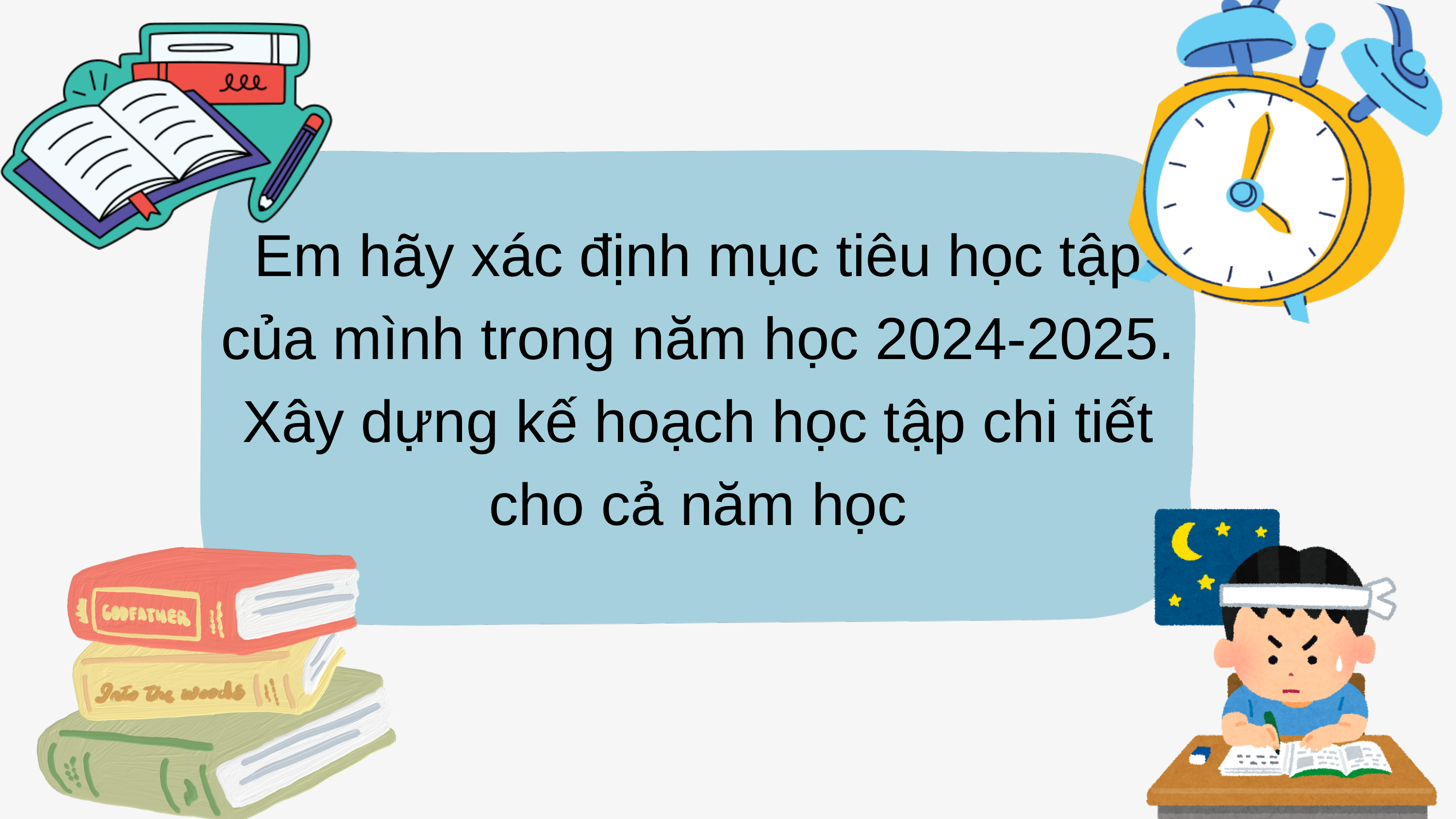

Em hãy xác định mục tiêu học tập của mình trong năm học 2024-2025. Xây dựng kế hoạch học tập chi tiết cho cả năm học